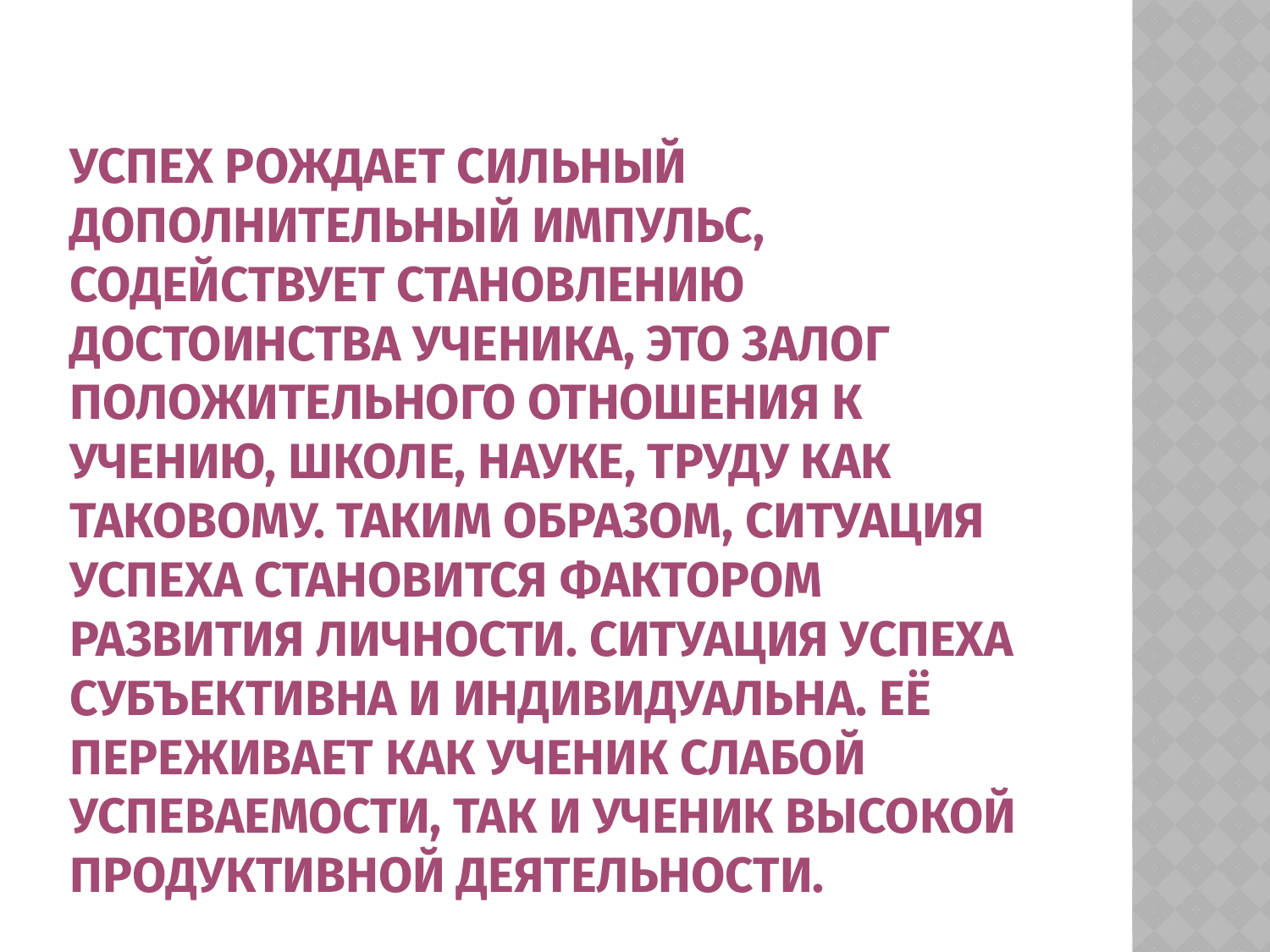

# Успех рождает сильный дополнительный импульс, содействует становлению достоинства ученика, это залог положительного отношения к учению, школе, науке, труду как таковому. Таким образом, ситуация успеха становится фактором развития личности. Ситуация успеха субъективна и индивидуальна. Её переживает как ученик слабой успеваемости, так и ученик высокой продуктивной деятельности.